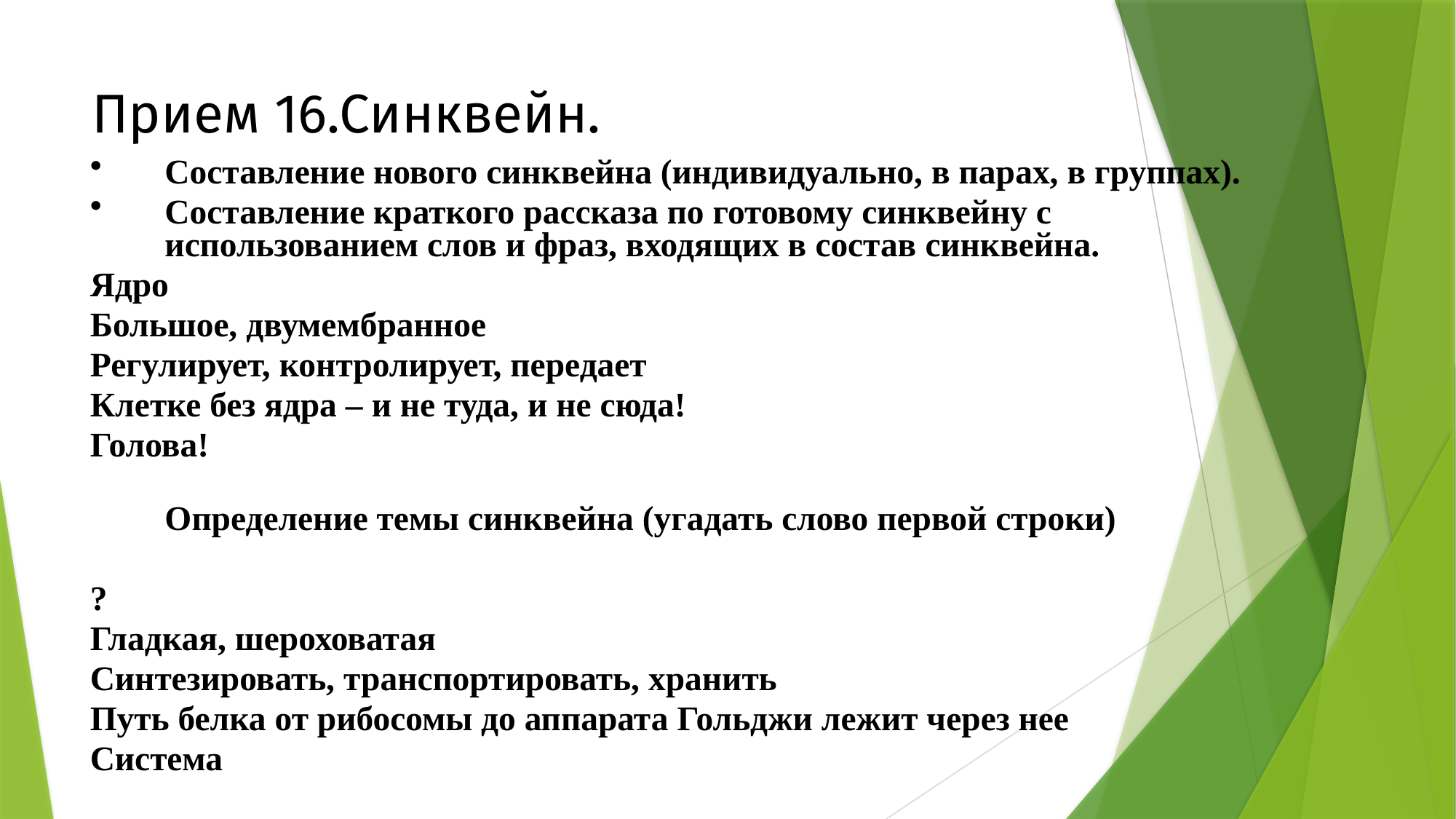

# Прием 16.Синквейн.
Составление нового синквейна (индивидуально, в парах, в группах).
Составление краткого рассказа по готовому синквейну с использованием слов и фраз, входящих в состав синквейна.
Ядро
Большое, двумембранное
Регулирует, контролирует, передает
Клетке без ядра – и не туда, и не сюда!
Голова!
Определение темы синквейна (угадать слово первой строки)

?
Гладкая, шероховатая
Синтезировать, транспортировать, хранить
Путь белка от рибосомы до аппарата Гольджи лежит через нее
Система